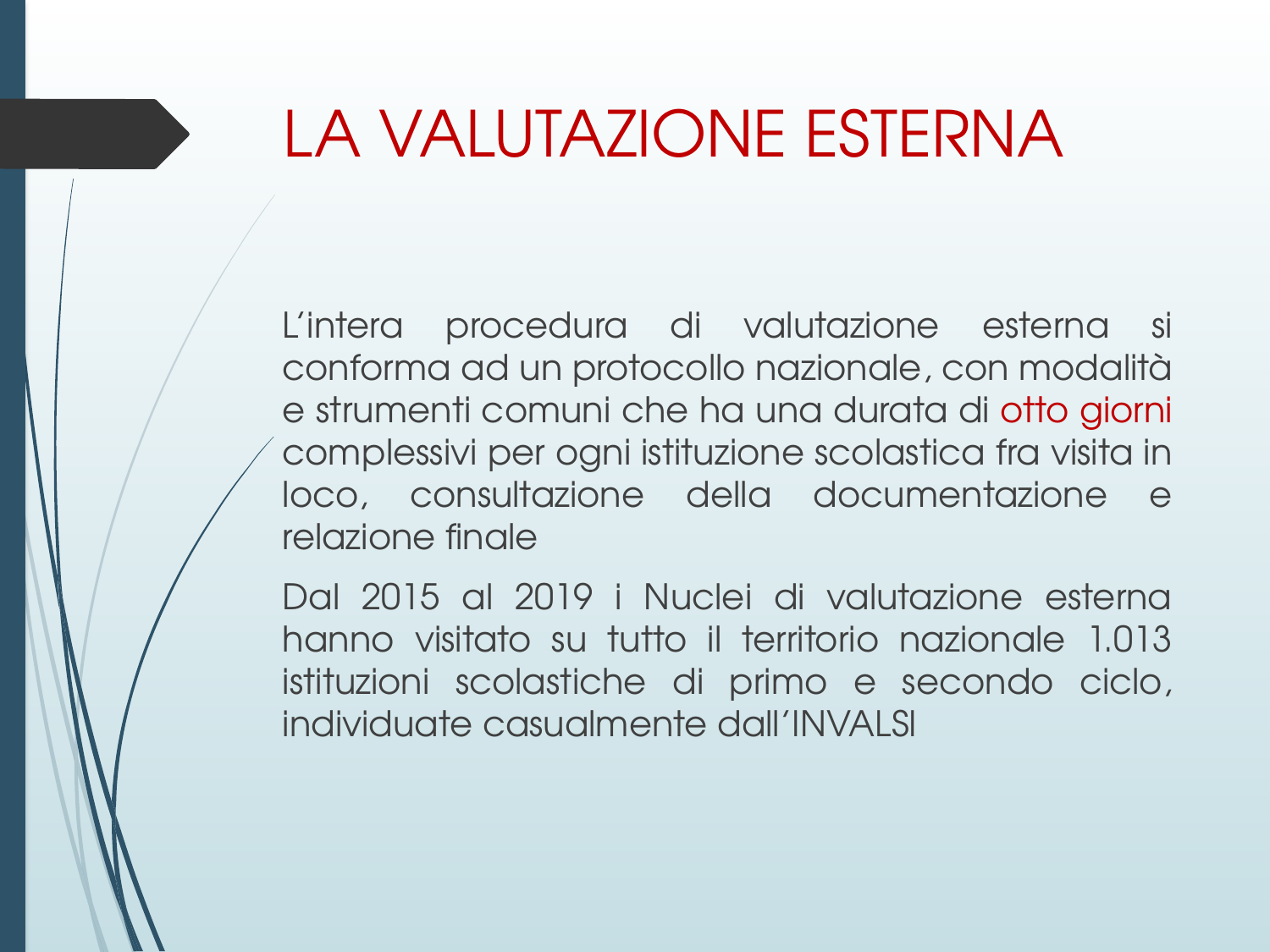

# LA VALUTAZIONE ESTERNA
L’intera procedura di valutazione esterna si conforma ad un protocollo nazionale, con modalità e strumenti comuni che ha una durata di otto giorni complessivi per ogni istituzione scolastica fra visita in loco, consultazione della documentazione e relazione finale
Dal 2015 al 2019 i Nuclei di valutazione esterna hanno visitato su tutto il territorio nazionale 1.013 istituzioni scolastiche di primo e secondo ciclo, individuate casualmente dall’INVALSI